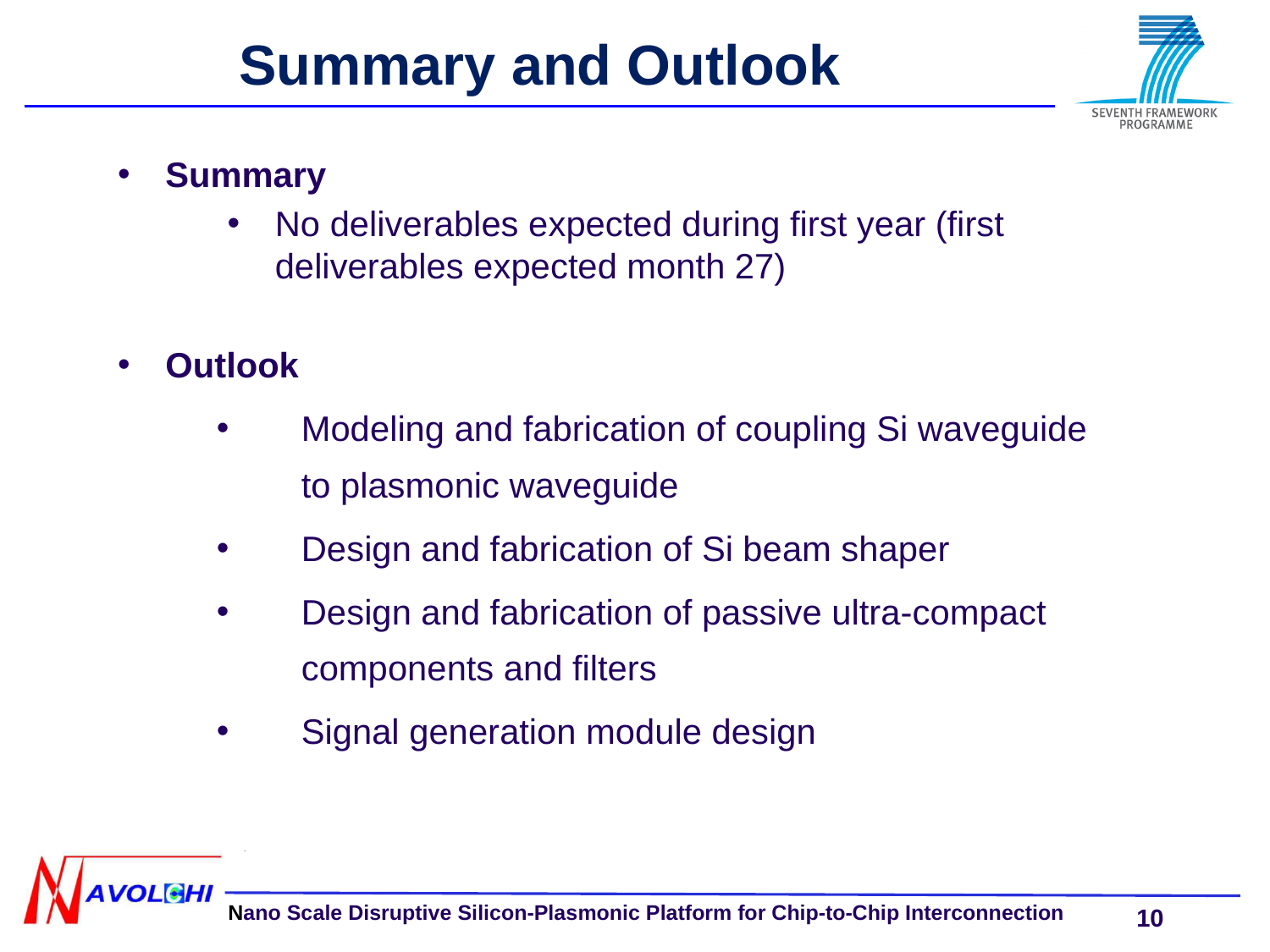

Summary and Outlook
Summary
No deliverables expected during first year (first deliverables expected month 27)

Outlook
Modeling and fabrication of coupling Si waveguide to plasmonic waveguide
Design and fabrication of Si beam shaper
Design and fabrication of passive ultra-compact components and filters
Signal generation module design